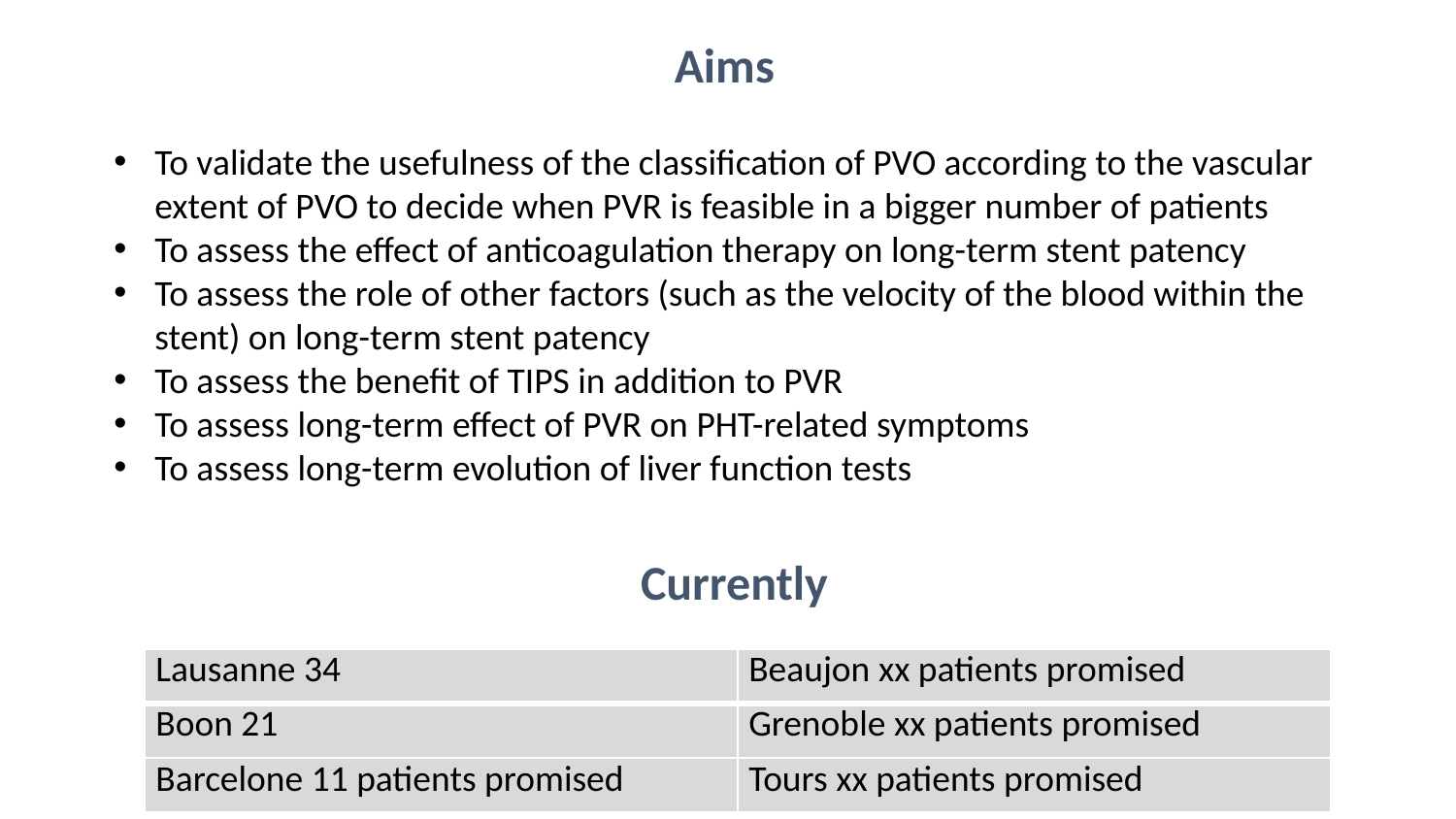

Aims
To validate the usefulness of the classification of PVO according to the vascular extent of PVO to decide when PVR is feasible in a bigger number of patients
To assess the effect of anticoagulation therapy on long-term stent patency
To assess the role of other factors (such as the velocity of the blood within the stent) on long-term stent patency
To assess the benefit of TIPS in addition to PVR
To assess long-term effect of PVR on PHT-related symptoms
To assess long-term evolution of liver function tests

Currently
| Lausanne 34 | Beaujon xx patients promised |
| --- | --- |
| Boon 21 | Grenoble xx patients promised |
| Barcelone 11 patients promised | Tours xx patients promised |